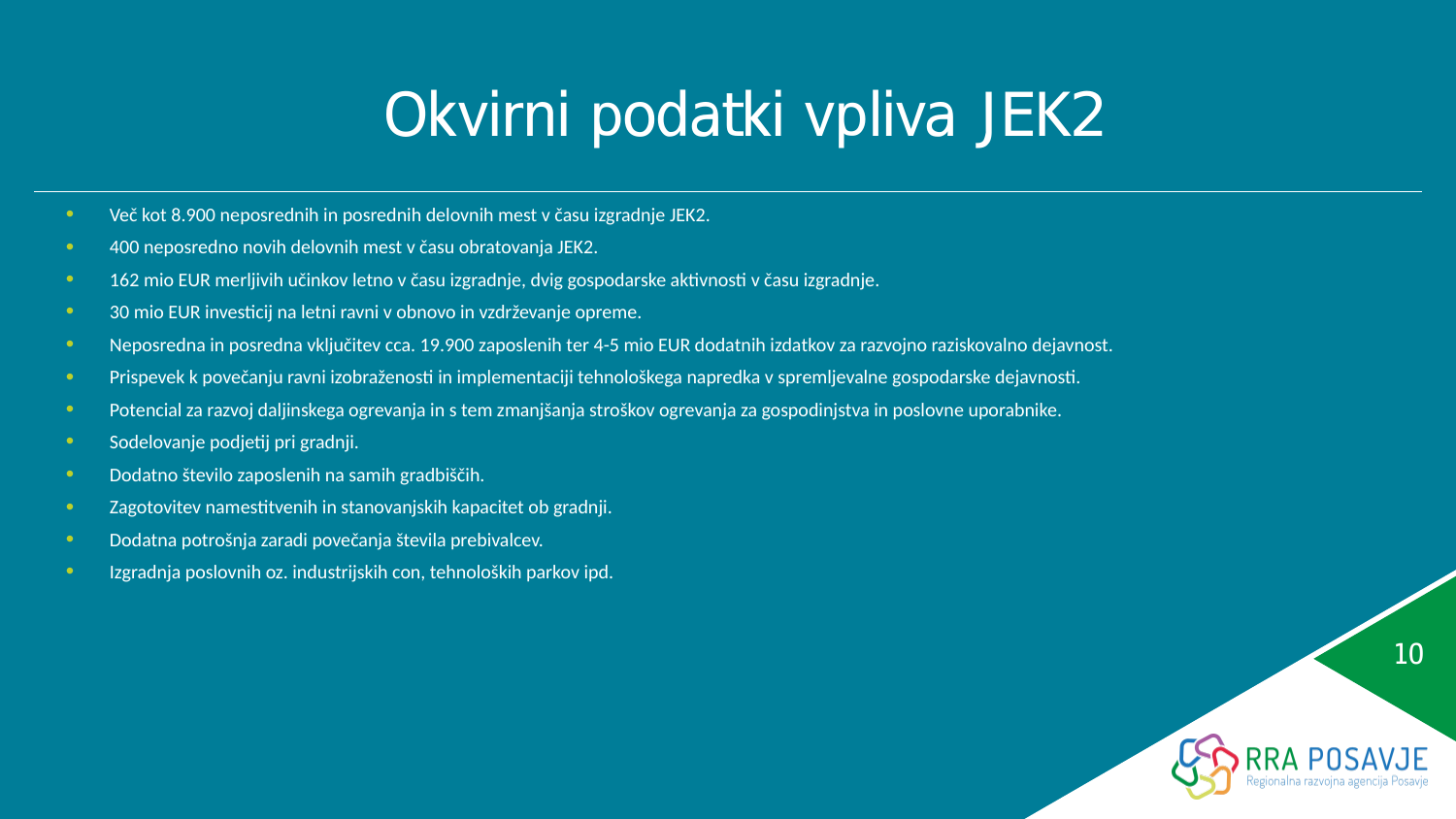

# Okvirni podatki vpliva JEK2
Več kot 8.900 neposrednih in posrednih delovnih mest v času izgradnje JEK2.
400 neposredno novih delovnih mest v času obratovanja JEK2.
162 mio EUR merljivih učinkov letno v času izgradnje, dvig gospodarske aktivnosti v času izgradnje.
30 mio EUR investicij na letni ravni v obnovo in vzdrževanje opreme.
Neposredna in posredna vključitev cca. 19.900 zaposlenih ter 4-5 mio EUR dodatnih izdatkov za razvojno raziskovalno dejavnost.
Prispevek k povečanju ravni izobraženosti in implementaciji tehnološkega napredka v spremljevalne gospodarske dejavnosti.
Potencial za razvoj daljinskega ogrevanja in s tem zmanjšanja stroškov ogrevanja za gospodinjstva in poslovne uporabnike.
Sodelovanje podjetij pri gradnji.
Dodatno število zaposlenih na samih gradbiščih.
Zagotovitev namestitvenih in stanovanjskih kapacitet ob gradnji.
Dodatna potrošnja zaradi povečanja števila prebivalcev.
Izgradnja poslovnih oz. industrijskih con, tehnoloških parkov ipd.

10